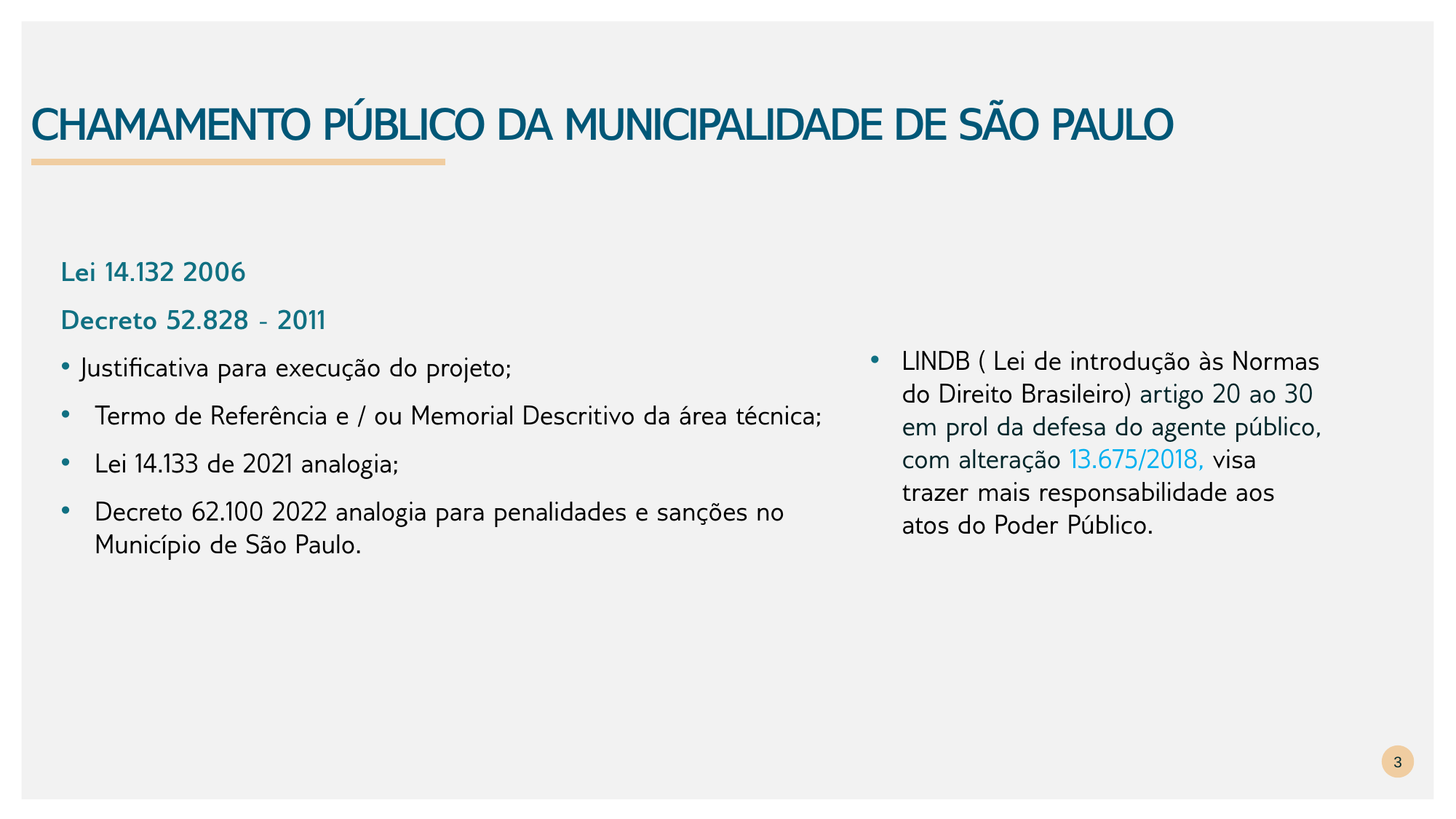

# Chamamento Público da Municipalidade de São Paulo

Lei 14.132 2006
Decreto 52.828 - 2011
Justificativa para execução do projeto;
Termo de Referência e / ou Memorial Descritivo da área técnica;
Lei 14.133 de 2021 analogia;
Decreto 62.100 2022 analogia para penalidades e sanções no Município de São Paulo.

LINDB ( Lei de introdução às Normas do Direito Brasileiro) artigo 20 ao 30 em prol da defesa do agente público, com alteração 13.675/2018, visa trazer mais responsabilidade aos atos do Poder Público.
3